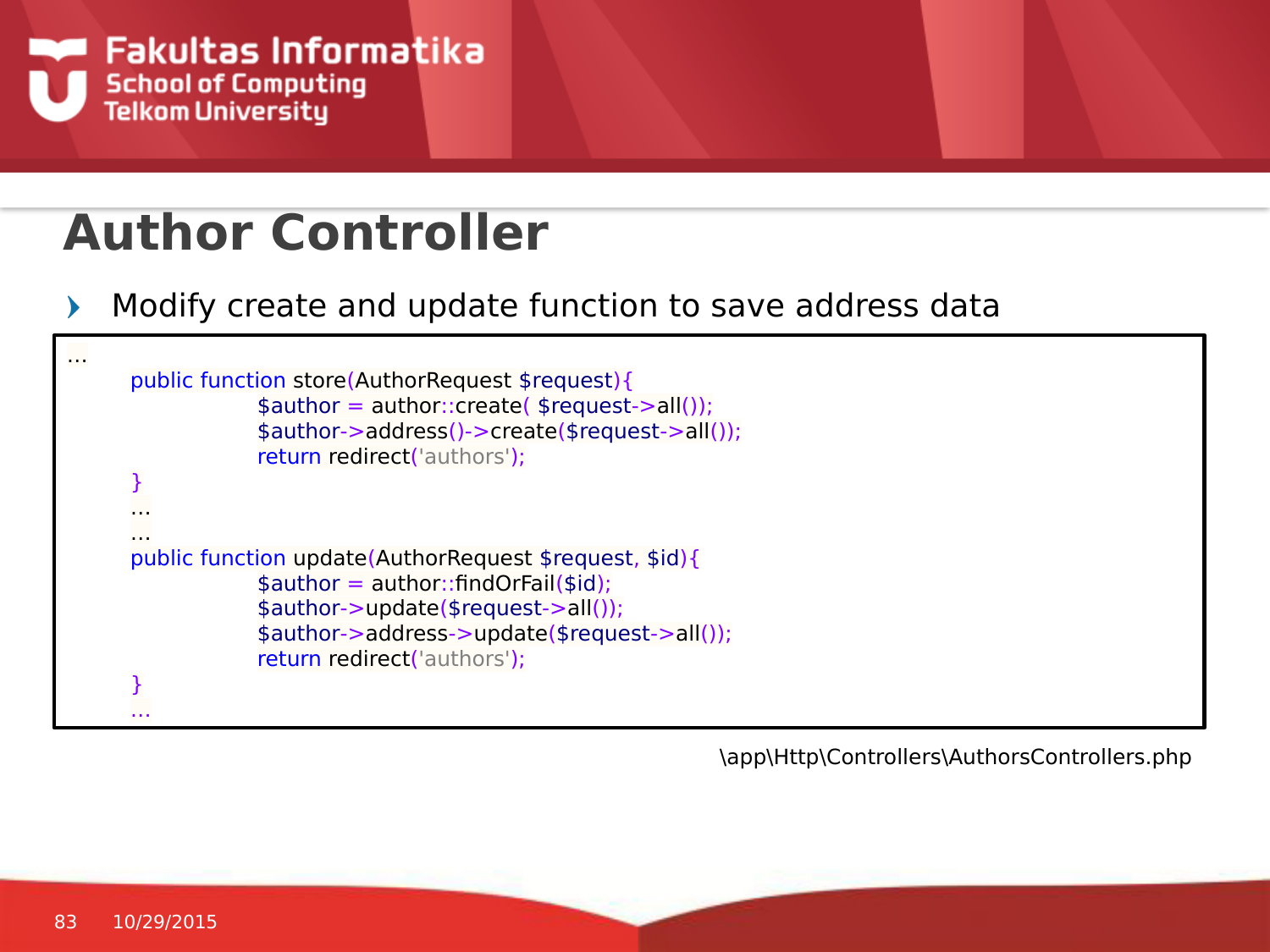

# Author Controller
Modify create and update function to save address data
…
public function store(AuthorRequest $request){
	$author = author::create( $request->all());
	$author->address()->create($request->all());
	return redirect('authors');
}
…
…
public function update(AuthorRequest $request, $id){
	$author = author::findOrFail($id);
	$author->update($request->all());
	$author->address->update($request->all());
	return redirect('authors');
}
…

\app\Http\Controllers\AuthorsControllers.php

83
10/29/2015